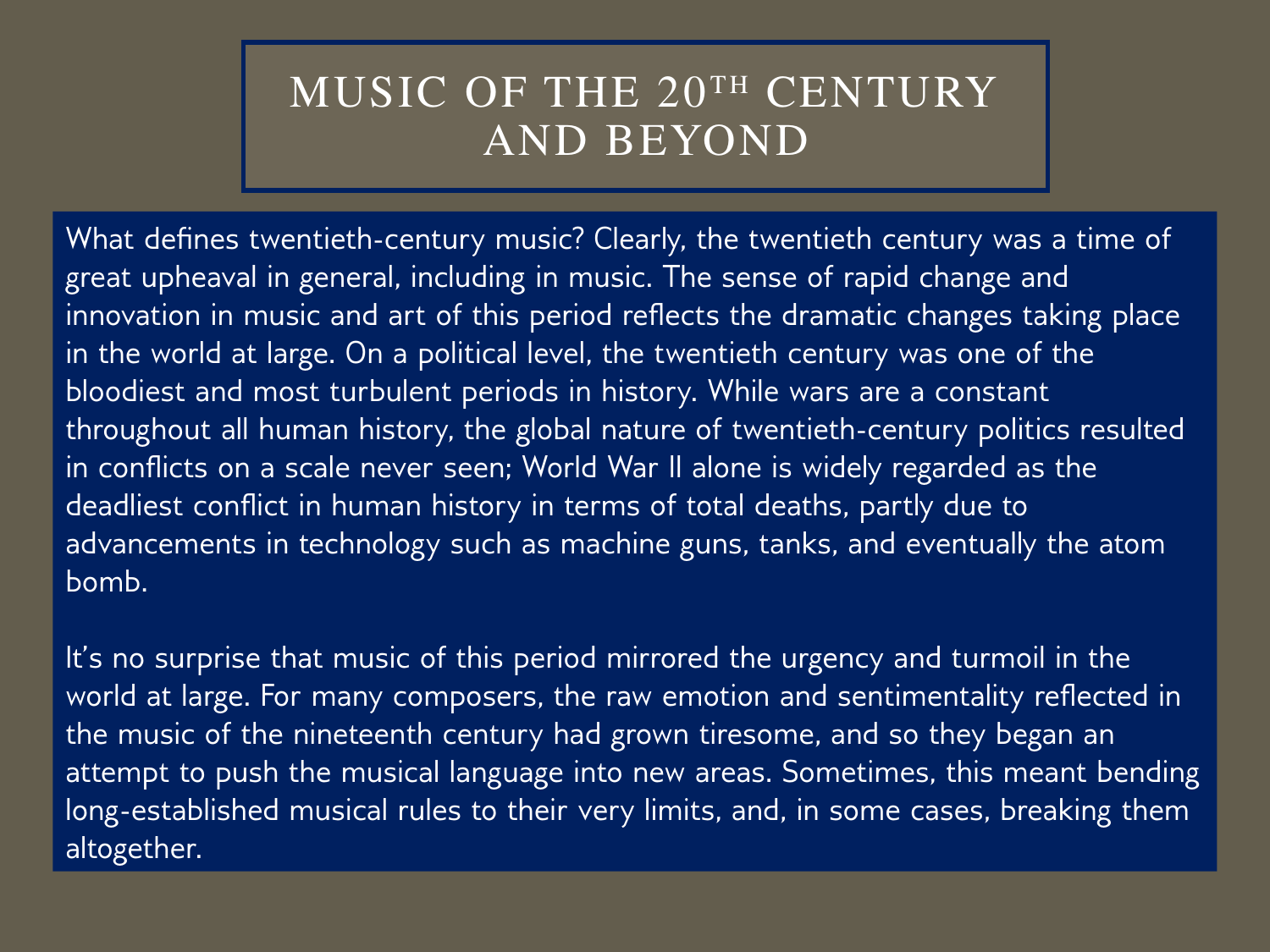

# MUSIC OF THE 20TH CENTURY AND BEYOND
What defines twentieth-century music? Clearly, the twentieth century was a time of great upheaval in general, including in music. The sense of rapid change and innovation in music and art of this period reflects the dramatic changes taking place in the world at large. On a political level, the twentieth century was one of the bloodiest and most turbulent periods in history. While wars are a constant throughout all human history, the global nature of twentieth-century politics resulted in conflicts on a scale never seen; World War II alone is widely regarded as the deadliest conflict in human history in terms of total deaths, partly due to advancements in technology such as machine guns, tanks, and eventually the atom bomb.

It’s no surprise that music of this period mirrored the urgency and turmoil in the world at large. For many composers, the raw emotion and sentimentality reflected in the music of the nineteenth century had grown tiresome, and so they began an attempt to push the musical language into new areas. Sometimes, this meant bending long-established musical rules to their very limits, and, in some cases, breaking them altogether.